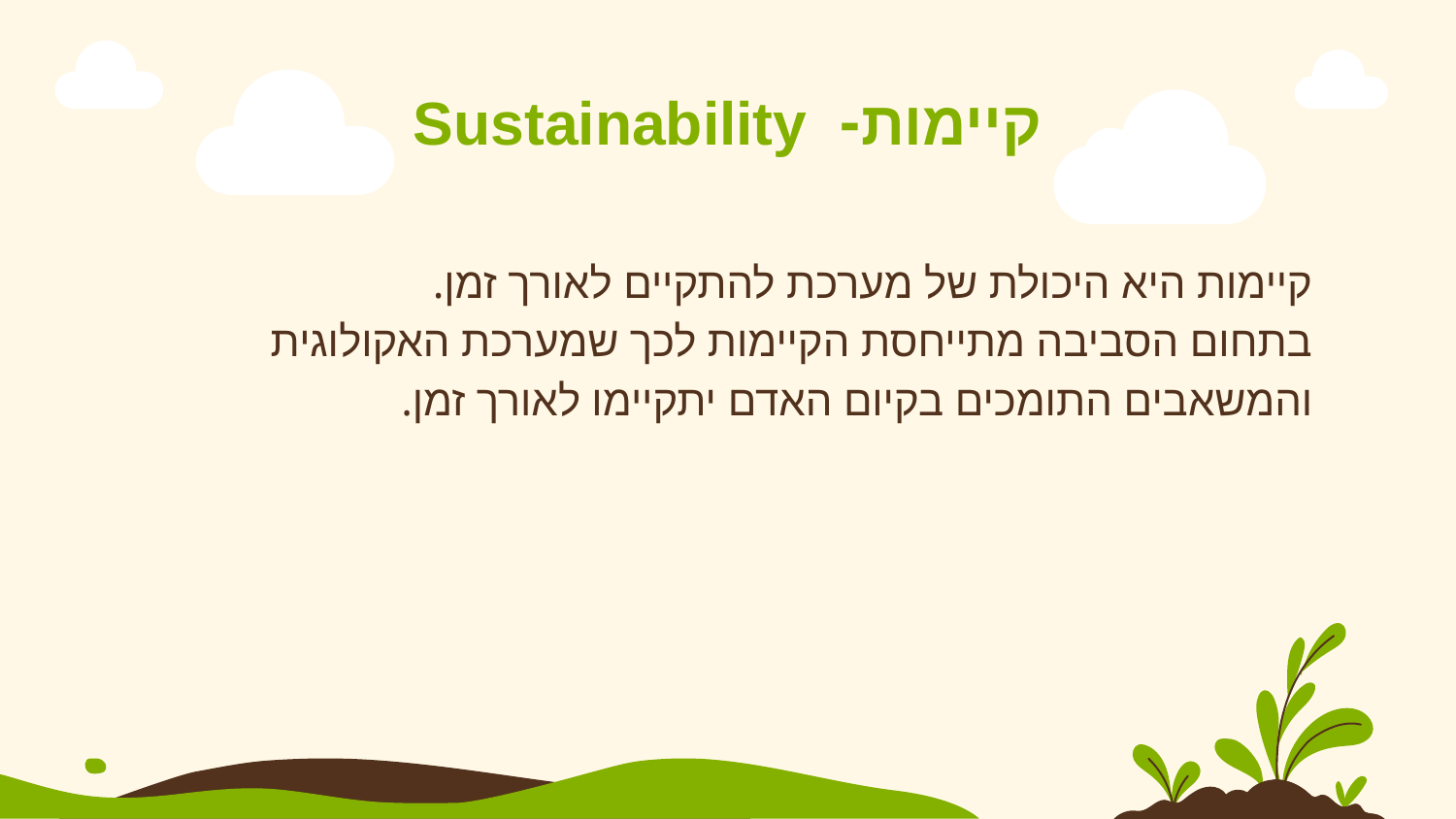

# קיימות-  Sustainability
קיימות היא היכולת של מערכת להתקיים לאורך זמן.
בתחום הסביבה מתייחסת הקיימות לכך שמערכת האקולוגית והמשאבים התומכים בקיום האדם יתקיימו לאורך זמן.